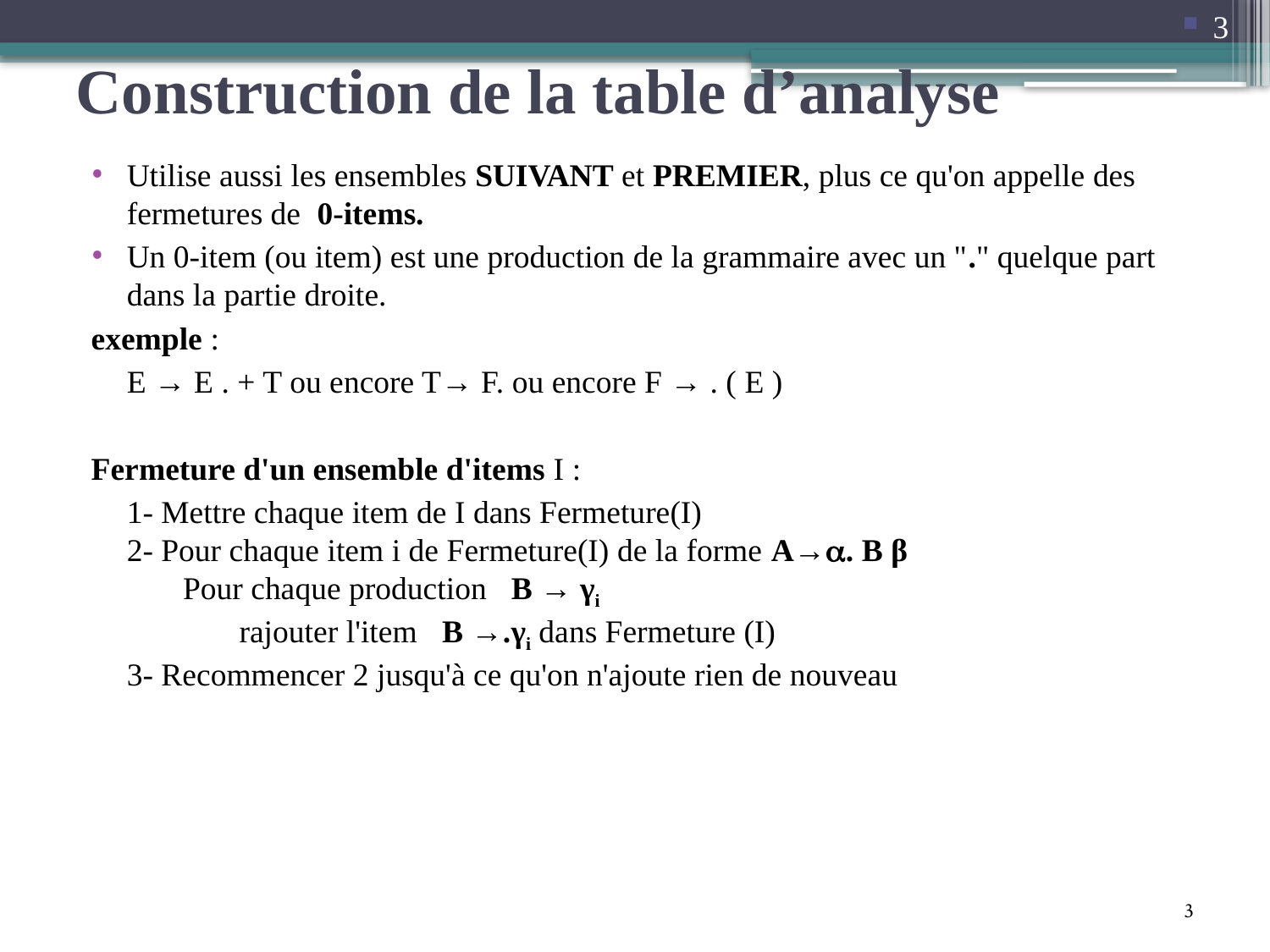

3
# Construction de la table d’analyse
Utilise aussi les ensembles SUIVANT et PREMIER, plus ce qu'on appelle des fermetures de  0-items.
Un 0-item (ou item) est une production de la grammaire avec un "." quelque part dans la partie droite.
exemple :
	E → E . + T ou encore T→ F. ou encore F → . ( E )

Fermeture d'un ensemble d'items I :
	1- Mettre chaque item de I dans Fermeture(I)
2- Pour chaque item i de Fermeture(I) de la forme A→α. B β
       Pour chaque production   B → γi
              rajouter l'item   B →.γi dans Fermeture (I)
3- Recommencer 2 jusqu'à ce qu'on n'ajoute rien de nouveau

3